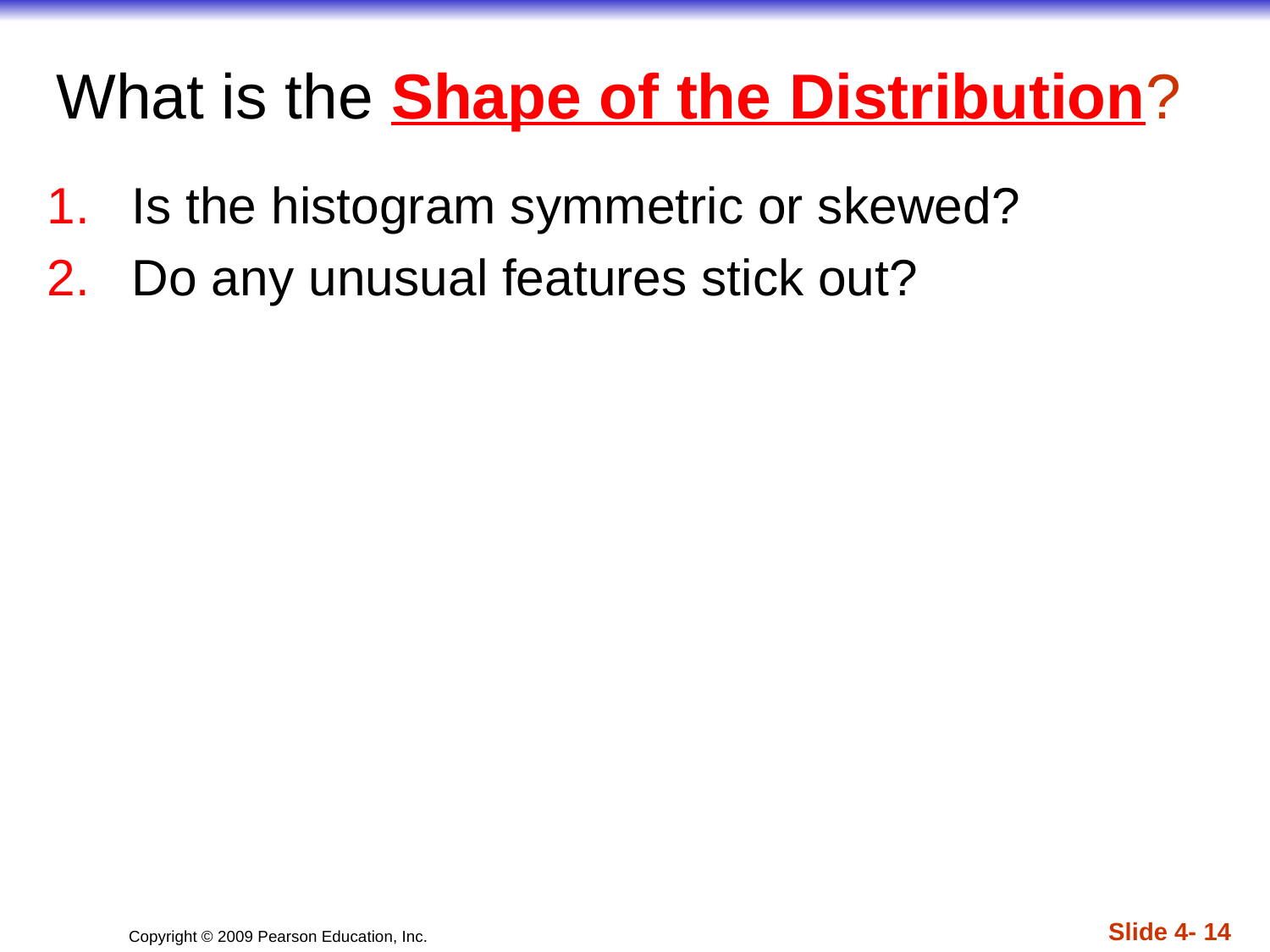

# What is the Shape of the Distribution?
Is the histogram symmetric or skewed?
Do any unusual features stick out?
Slide 4- 14